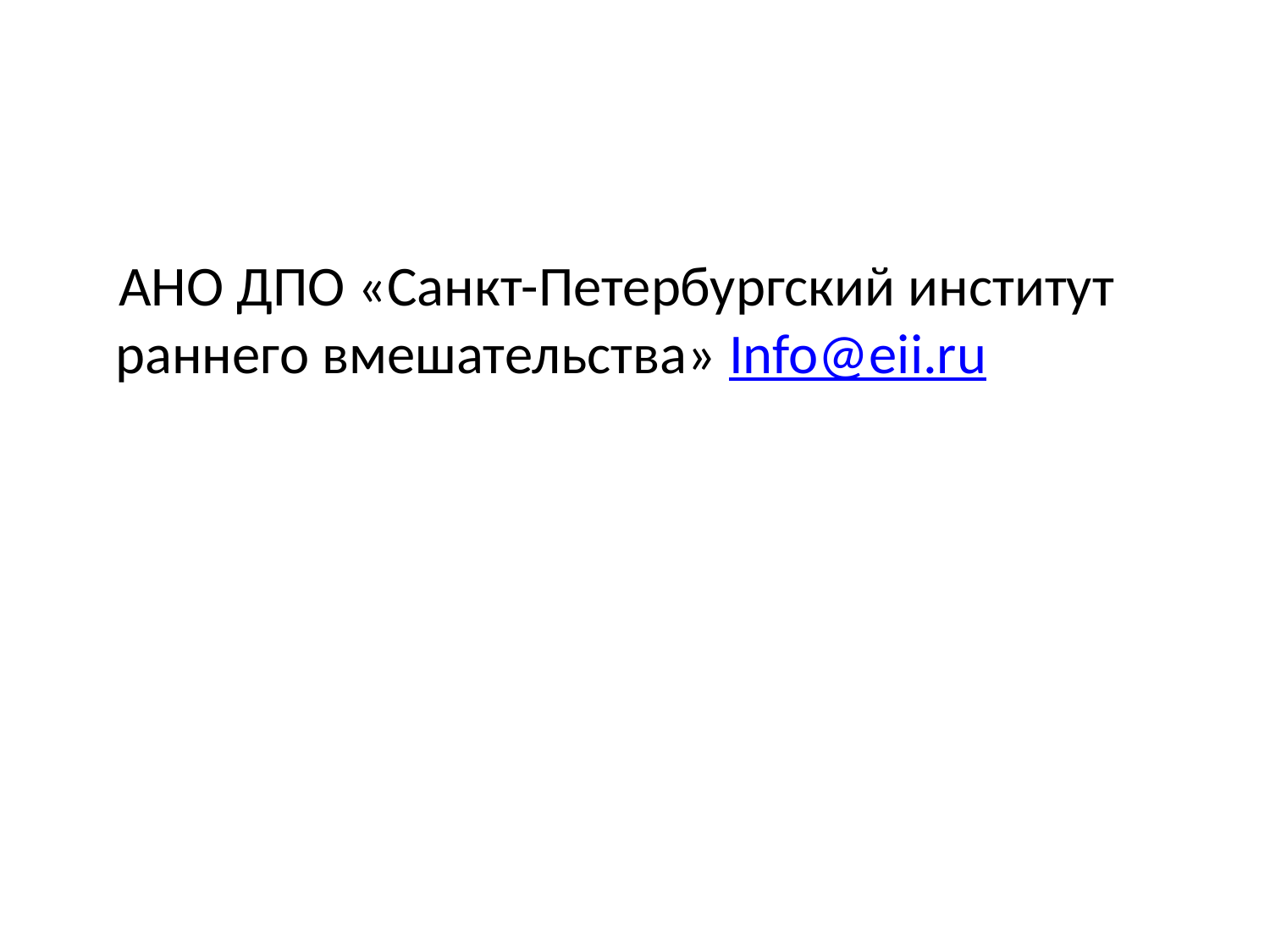

АНО ДПО «Санкт-Петербургский институт раннего вмешательства» Info@eii.ru